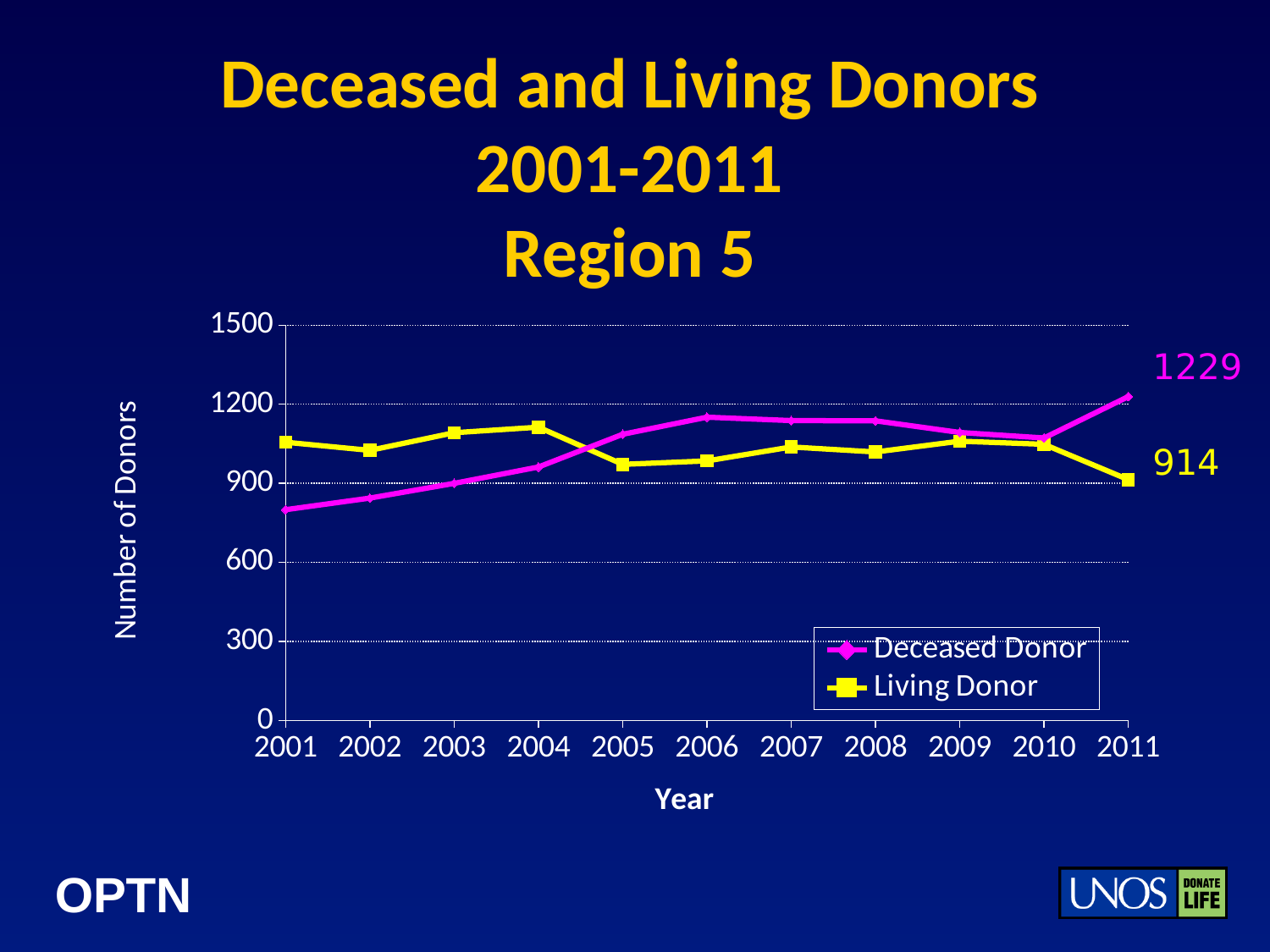

# Deceased and Living Donors 2001-2011 Region 5

### Chart

| Category | Deceased Donor | Living Donor |
|---|---|---|
1229
914